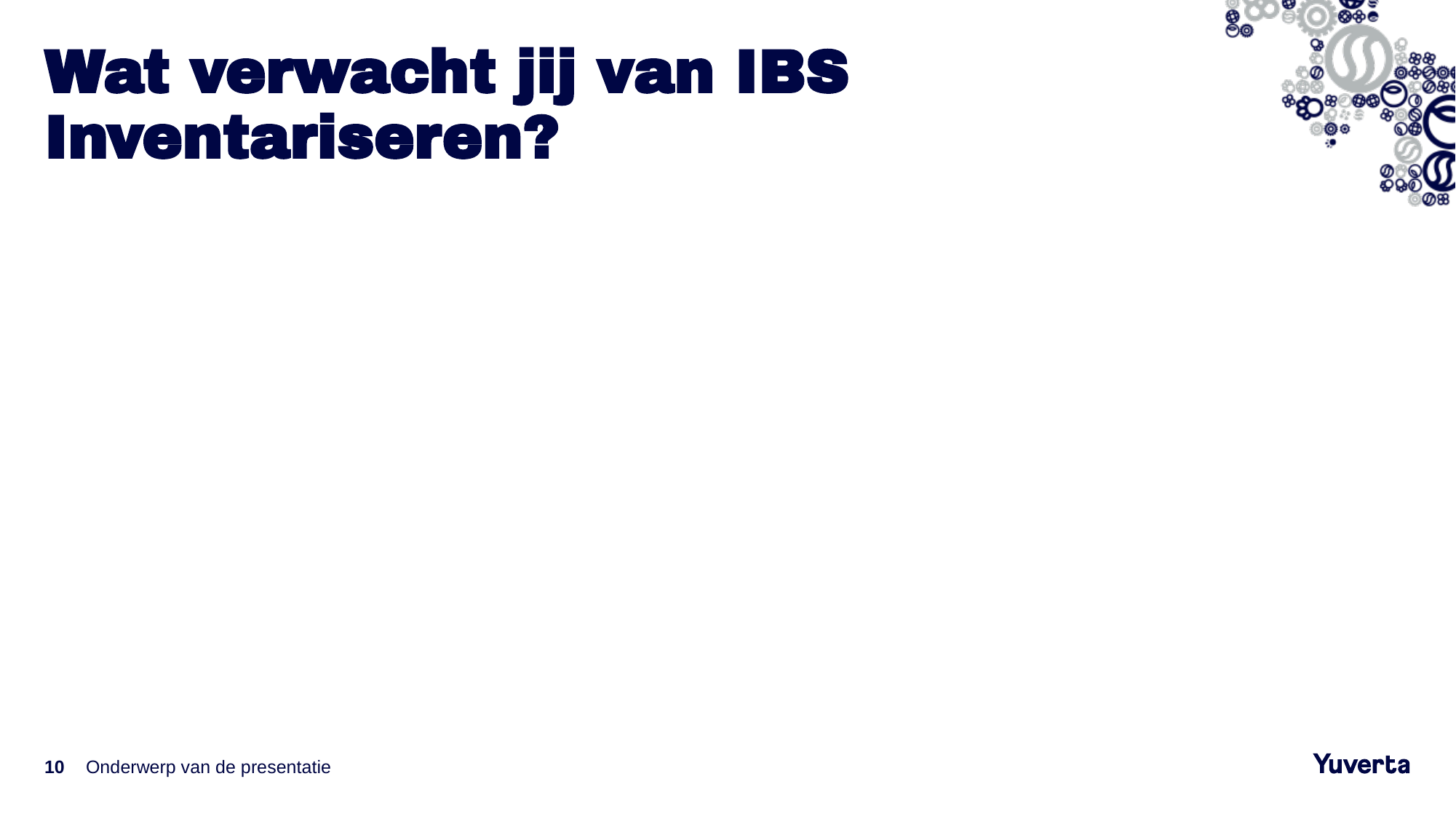

# Wat verwacht jij van IBS Inventariseren?

10
Onderwerp van de presentatie
26-2-2023